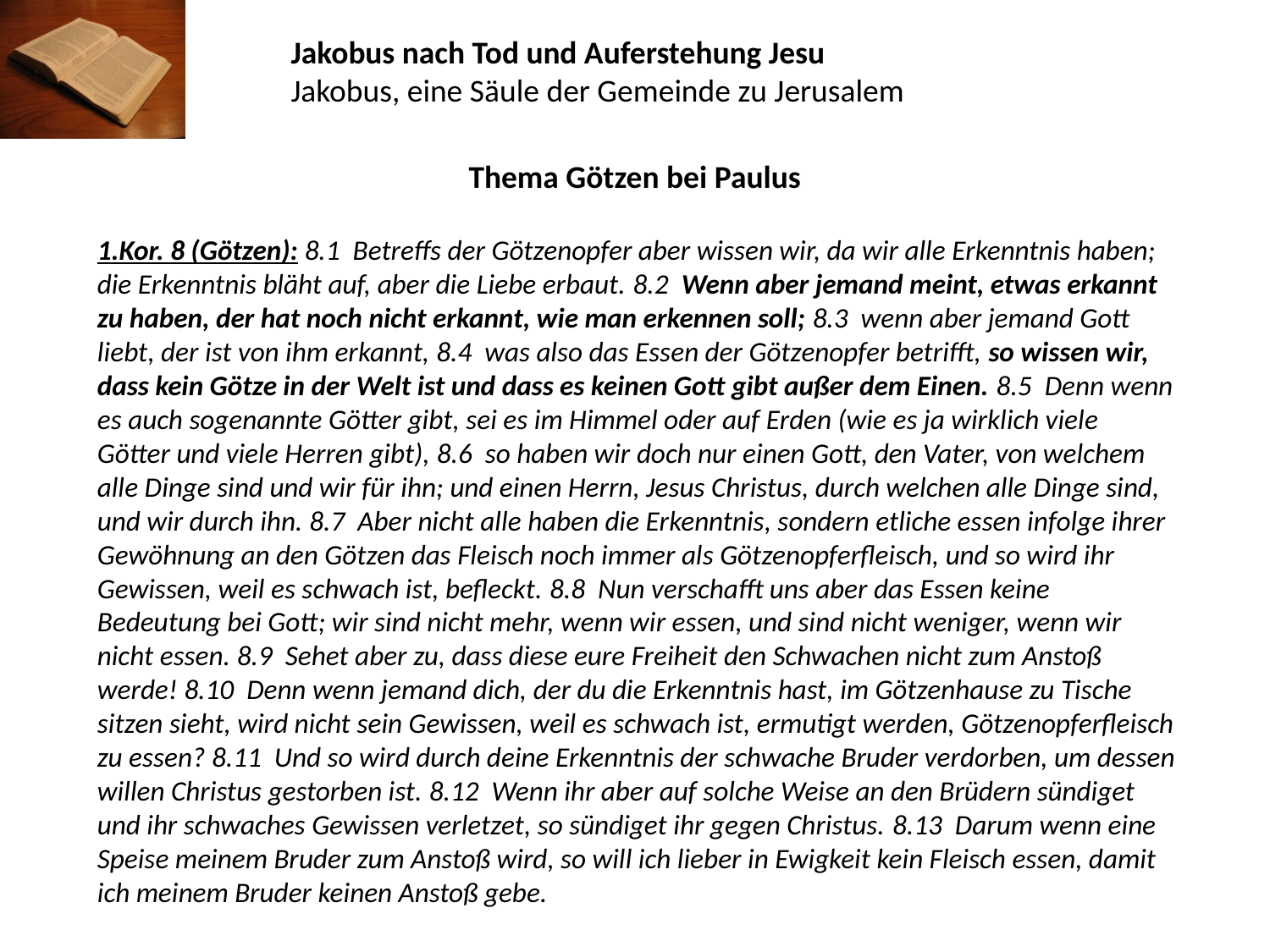

Jakobus nach Tod und Auferstehung Jesu
Jakobus, eine Säule der Gemeinde zu Jerusalem
Thema Götzen bei Paulus
1.Kor. 8 (Götzen): 8.1  Betreffs der Götzenopfer aber wissen wir, da wir alle Erkenntnis haben; die Erkenntnis bläht auf, aber die Liebe erbaut. 8.2  Wenn aber jemand meint, etwas erkannt zu haben, der hat noch nicht erkannt, wie man erkennen soll; 8.3  wenn aber jemand Gott liebt, der ist von ihm erkannt, 8.4  was also das Essen der Götzenopfer betrifft, so wissen wir, dass kein Götze in der Welt ist und dass es keinen Gott gibt außer dem Einen. 8.5  Denn wenn es auch sogenannte Götter gibt, sei es im Himmel oder auf Erden (wie es ja wirklich viele Götter und viele Herren gibt), 8.6  so haben wir doch nur einen Gott, den Vater, von welchem alle Dinge sind und wir für ihn; und einen Herrn, Jesus Christus, durch welchen alle Dinge sind, und wir durch ihn. 8.7  Aber nicht alle haben die Erkenntnis, sondern etliche essen infolge ihrer Gewöhnung an den Götzen das Fleisch noch immer als Götzenopferfleisch, und so wird ihr Gewissen, weil es schwach ist, befleckt. 8.8  Nun verschafft uns aber das Essen keine Bedeutung bei Gott; wir sind nicht mehr, wenn wir essen, und sind nicht weniger, wenn wir nicht essen. 8.9  Sehet aber zu, dass diese eure Freiheit den Schwachen nicht zum Anstoß werde! 8.10  Denn wenn jemand dich, der du die Erkenntnis hast, im Götzenhause zu Tische sitzen sieht, wird nicht sein Gewissen, weil es schwach ist, ermutigt werden, Götzenopferfleisch zu essen? 8.11  Und so wird durch deine Erkenntnis der schwache Bruder verdorben, um dessen willen Christus gestorben ist. 8.12  Wenn ihr aber auf solche Weise an den Brüdern sündiget und ihr schwaches Gewissen verletzet, so sündiget ihr gegen Christus. 8.13  Darum wenn eine Speise meinem Bruder zum Anstoß wird, so will ich lieber in Ewigkeit kein Fleisch essen, damit ich meinem Bruder keinen Anstoß gebe.